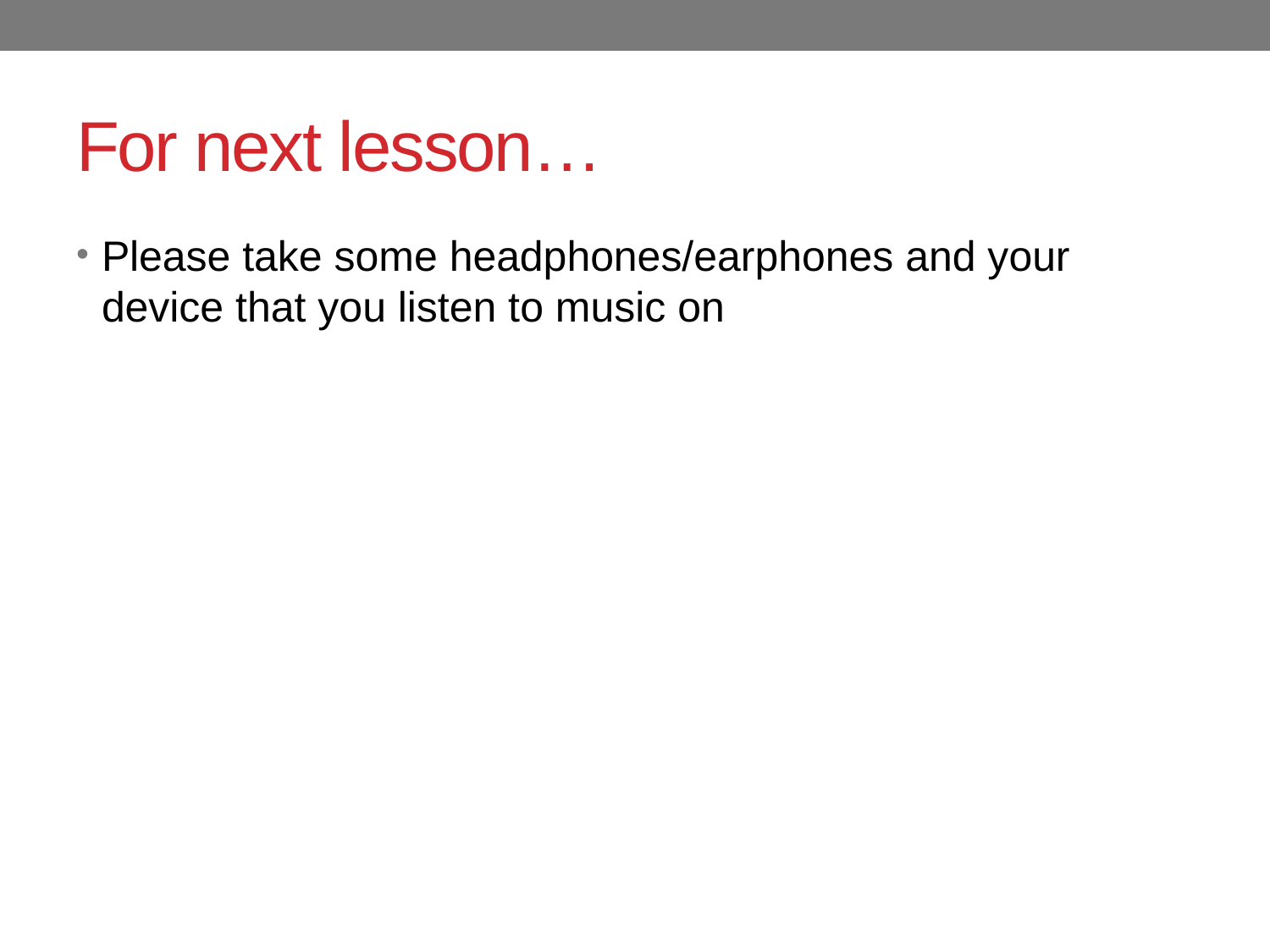

# For next lesson…
Please take some headphones/earphones and your device that you listen to music on